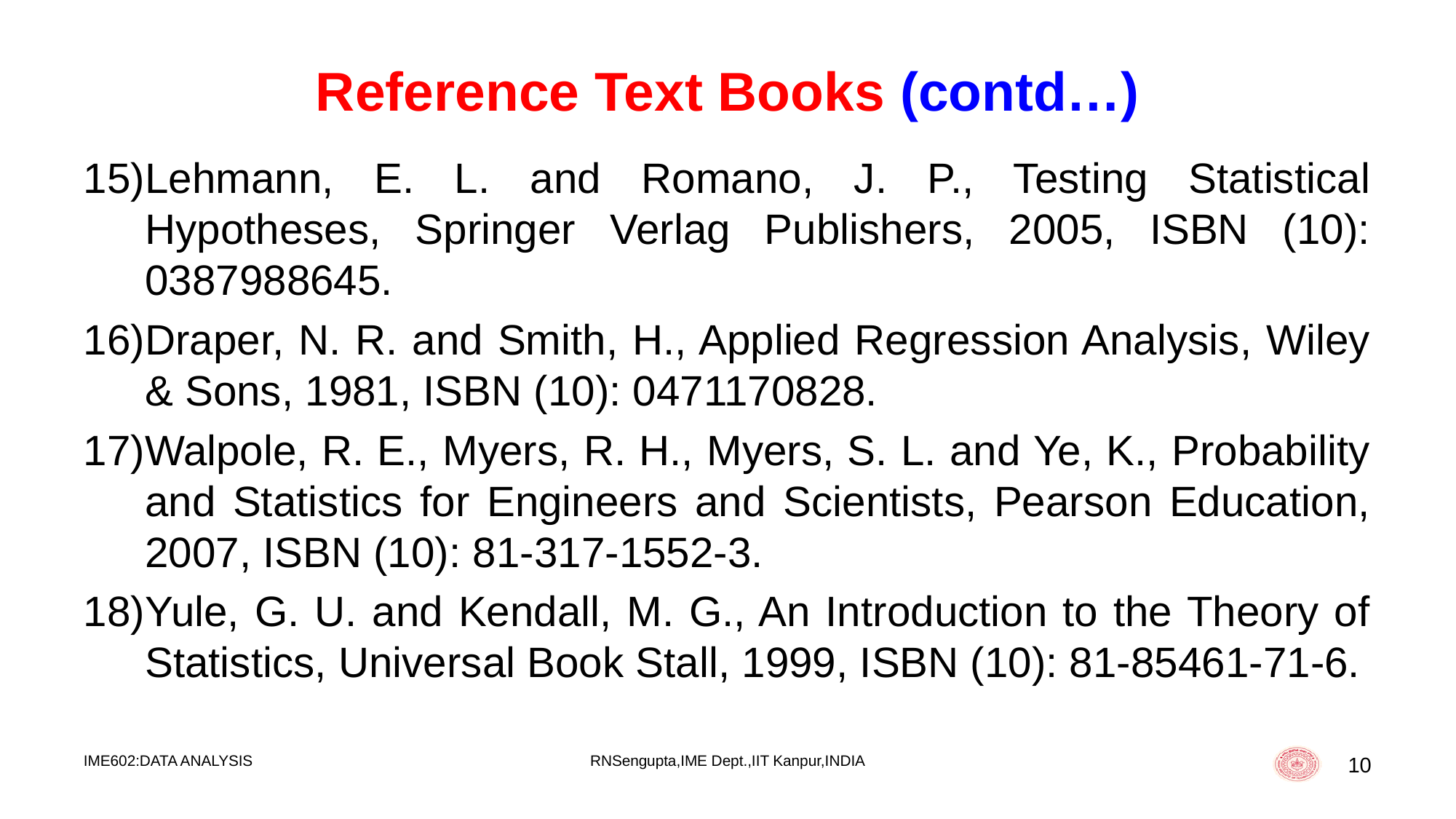

# Reference Text Books (contd…)
Lehmann, E. L. and Romano, J. P., Testing Statistical Hypotheses, Springer Verlag Publishers, 2005, ISBN (10): 0387988645.
Draper, N. R. and Smith, H., Applied Regression Analysis, Wiley & Sons, 1981, ISBN (10): 0471170828.
Walpole, R. E., Myers, R. H., Myers, S. L. and Ye, K., Probability and Statistics for Engineers and Scientists, Pearson Education, 2007, ISBN (10): 81-317-1552-3.
Yule, G. U. and Kendall, M. G., An Introduction to the Theory of Statistics, Universal Book Stall, 1999, ISBN (10): 81-85461-71-6.
IME602:DATA ANALYSIS
RNSengupta,IME Dept.,IIT Kanpur,INDIA
10